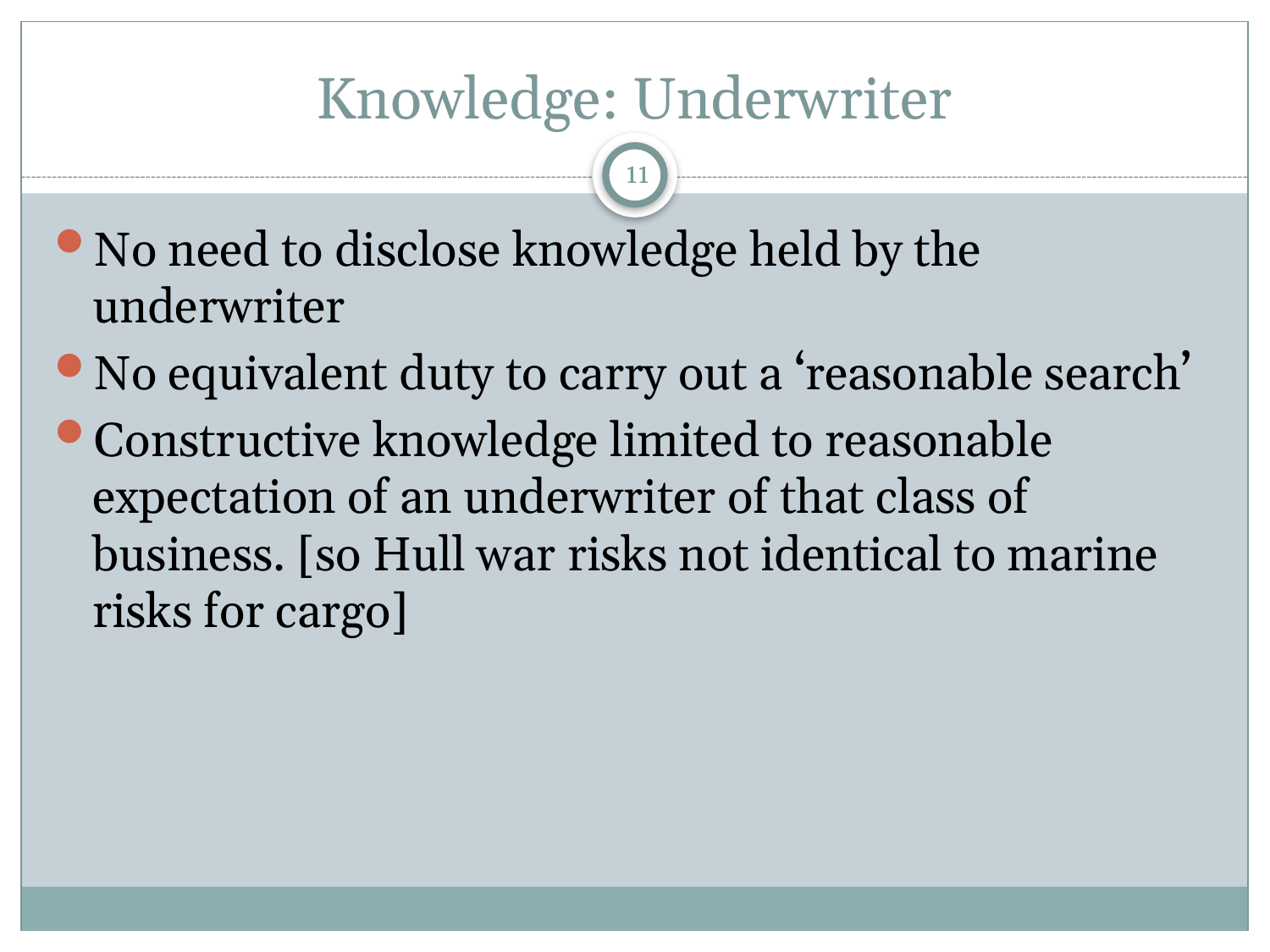

# Knowledge: Underwriter
11
No need to disclose knowledge held by the underwriter
No equivalent duty to carry out a ‘reasonable search’
Constructive knowledge limited to reasonable expectation of an underwriter of that class of business. [so Hull war risks not identical to marine risks for cargo]